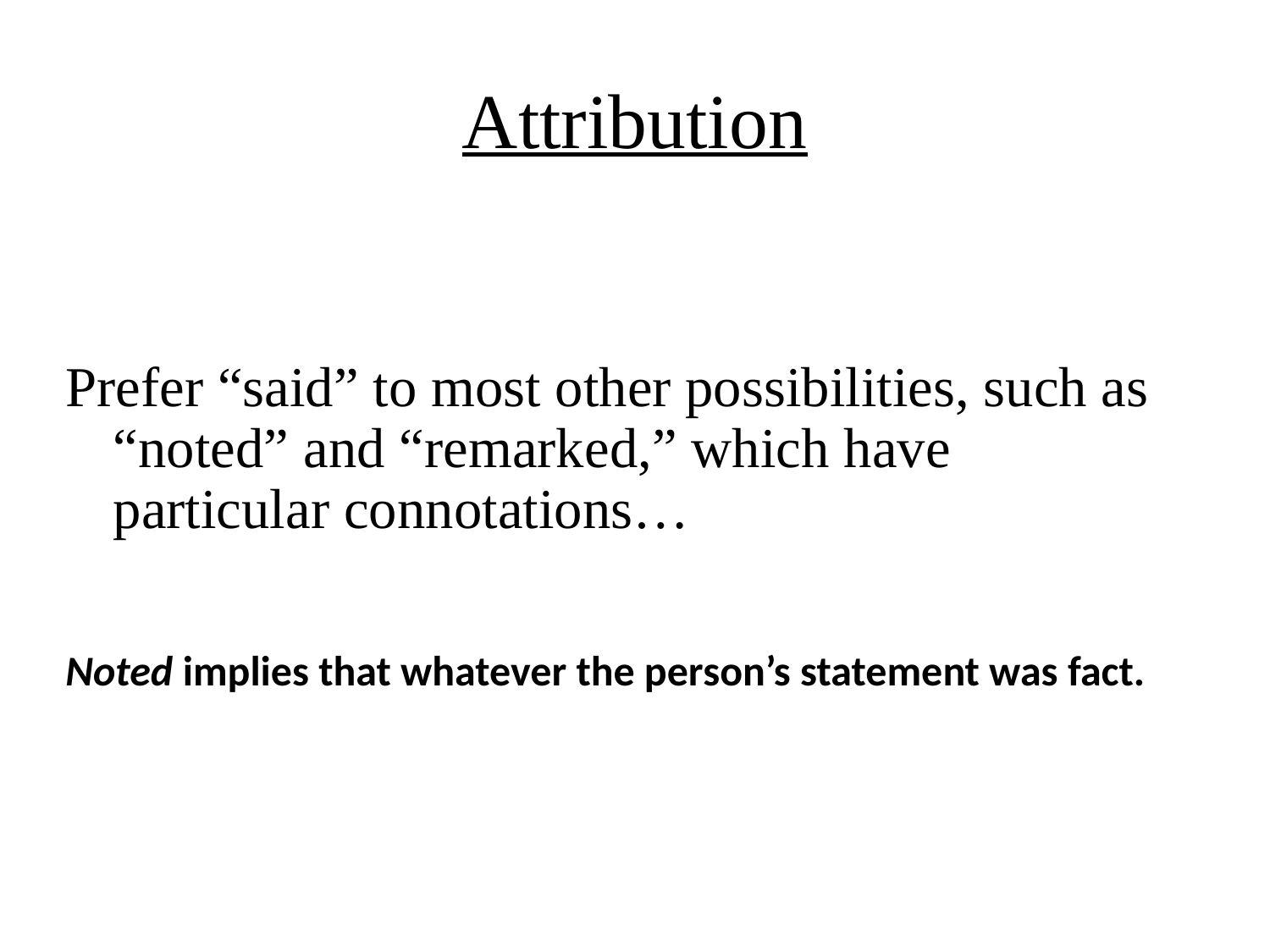

# Attribution

Prefer “said” to most other possibilities, such as “noted” and “remarked,” which have particular connotations…

Noted implies that whatever the person’s statement was fact.